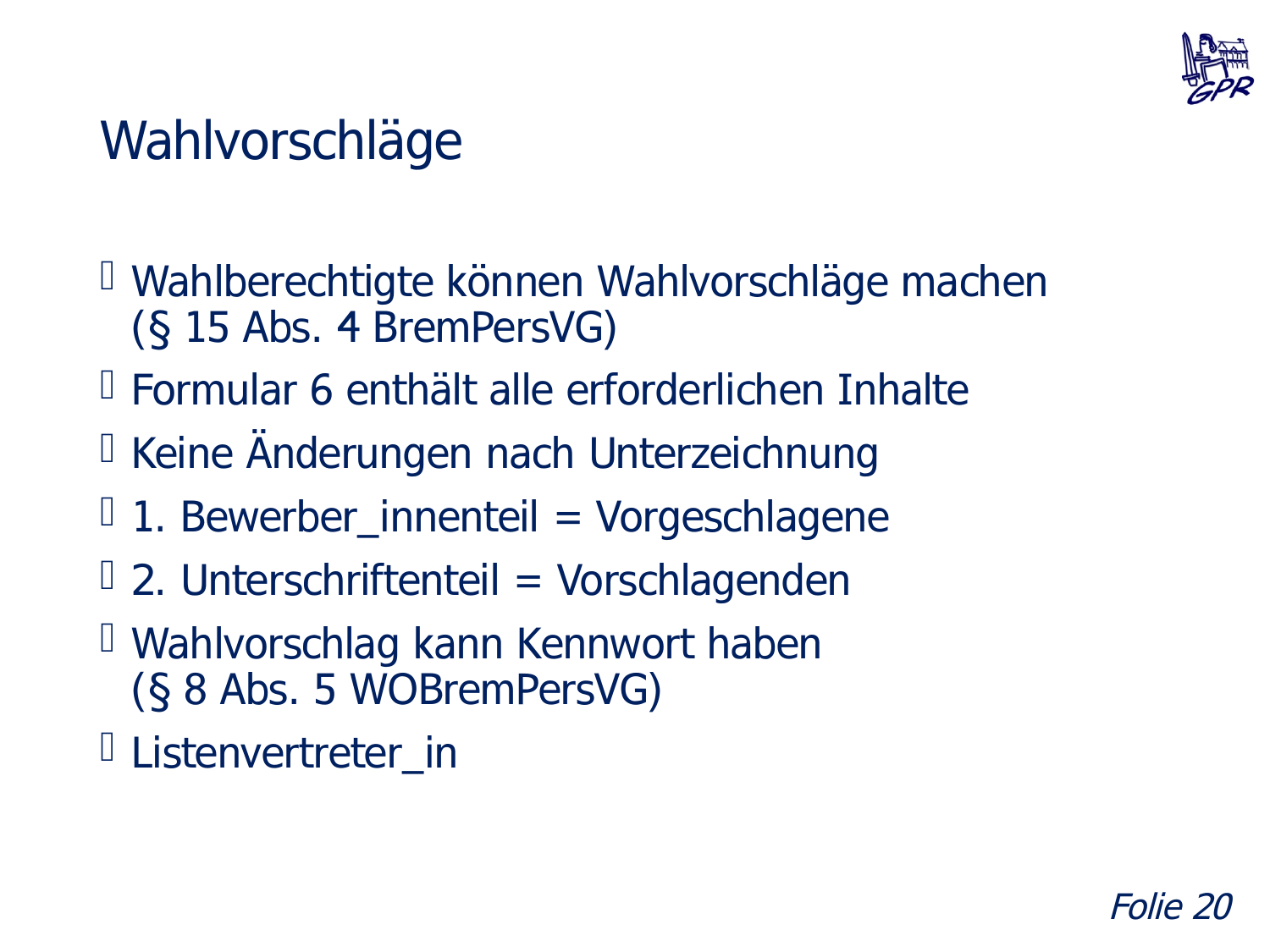

# Wahlvorschläge
Wahlberechtigte können Wahlvorschläge machen
(§ 15 Abs. 4 BremPersVG)
Formular 6 enthält alle erforderlichen Inhalte
Keine Änderungen nach Unterzeichnung
1. Bewerber_innenteil = Vorgeschlagene
2. Unterschriftenteil = Vorschlagenden
Wahlvorschlag kann Kennwort haben
(§ 8 Abs. 5 WOBremPersVG)
Listenvertreter_in
Folie 20